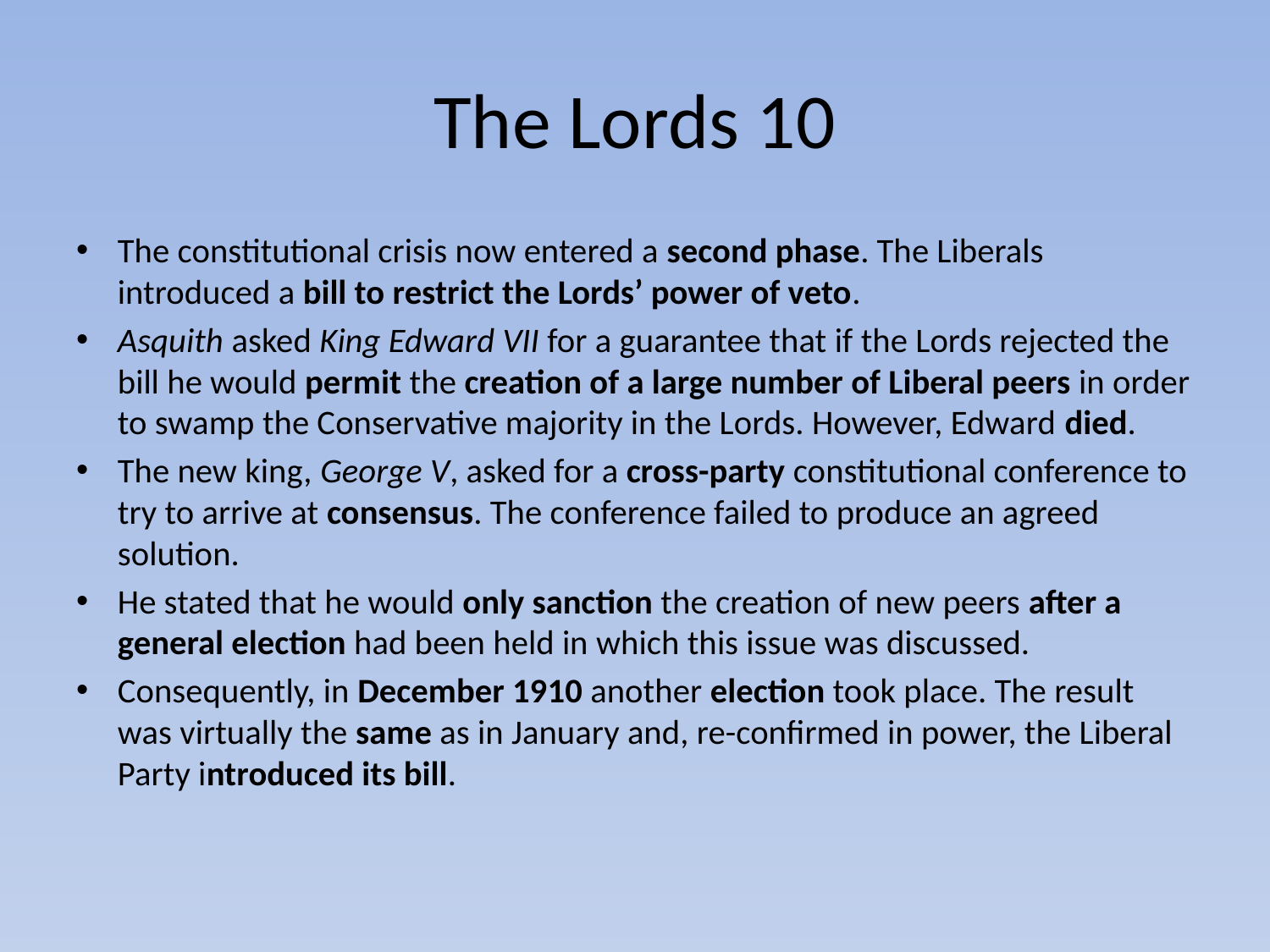

# The Lords 10
The constitutional crisis now entered a second phase. The Liberals introduced a bill to restrict the Lords’ power of veto.
Asquith asked King Edward VII for a guarantee that if the Lords rejected the bill he would permit the creation of a large number of Liberal peers in order to swamp the Conservative majority in the Lords. However, Edward died.
The new king, George V, asked for a cross-party constitutional conference to try to arrive at consensus. The conference failed to produce an agreed solution.
He stated that he would only sanction the creation of new peers after a general election had been held in which this issue was discussed.
Consequently, in December 1910 another election took place. The result was virtually the same as in January and, re-confirmed in power, the Liberal Party introduced its bill.